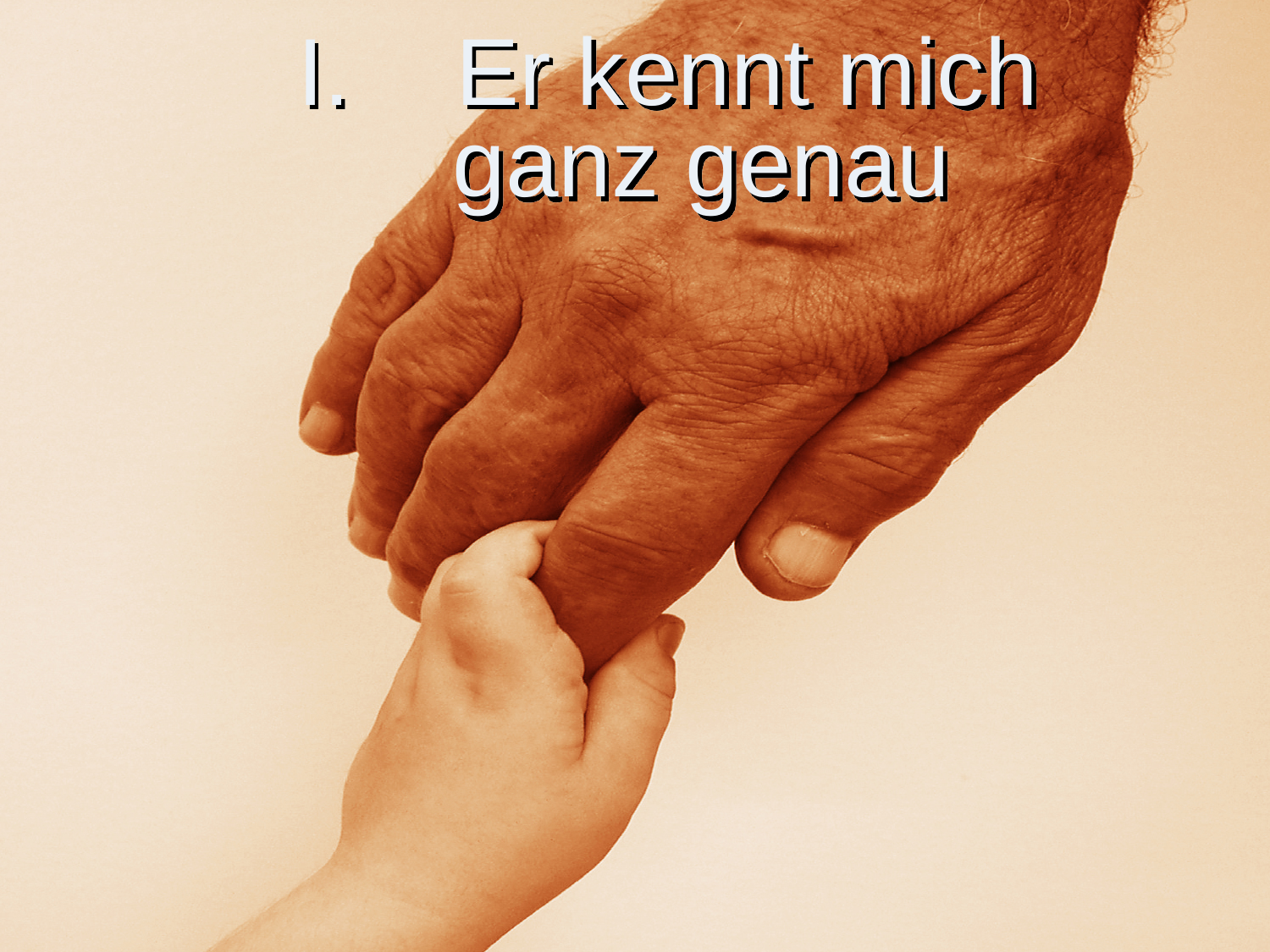

# I.    Er kennt mich ganz genau